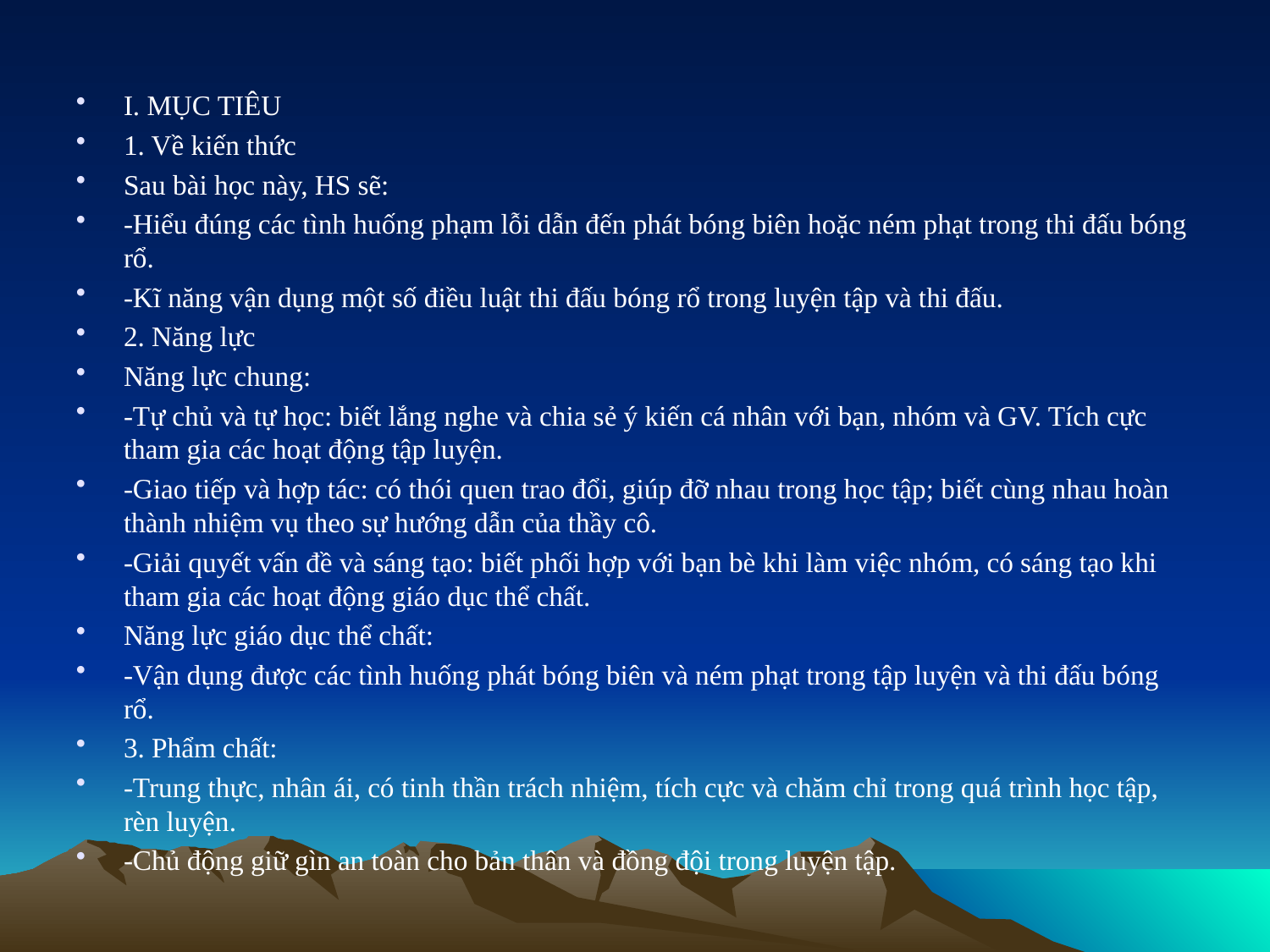

#
I. MỤC TIÊU
1. Về kiến thức
Sau bài học này, HS sẽ:
-Hiểu đúng các tình huống phạm lỗi dẫn đến phát bóng biên hoặc ném phạt trong thi đấu bóng rổ.
-Kĩ năng vận dụng một số điều luật thi đấu bóng rổ trong luyện tập và thi đấu.
2. Năng lực
Năng lực chung:
-Tự chủ và tự học: biết lắng nghe và chia sẻ ý kiến cá nhân với bạn, nhóm và GV. Tích cực tham gia các hoạt động tập luyện.
-Giao tiếp và hợp tác: có thói quen trao đổi, giúp đỡ nhau trong học tập; biết cùng nhau hoàn thành nhiệm vụ theo sự hướng dẫn của thầy cô.
-Giải quyết vấn đề và sáng tạo: biết phối hợp với bạn bè khi làm việc nhóm, có sáng tạo khi tham gia các hoạt động giáo dục thể chất.
Năng lực giáo dục thể chất:
-Vận dụng được các tình huống phát bóng biên và ném phạt trong tập luyện và thi đấu bóng rổ.
3. Phẩm chất:
-Trung thực, nhân ái, có tinh thần trách nhiệm, tích cực và chăm chỉ trong quá trình học tập, rèn luyện.
-Chủ động giữ gìn an toàn cho bản thân và đồng đội trong luyện tập.